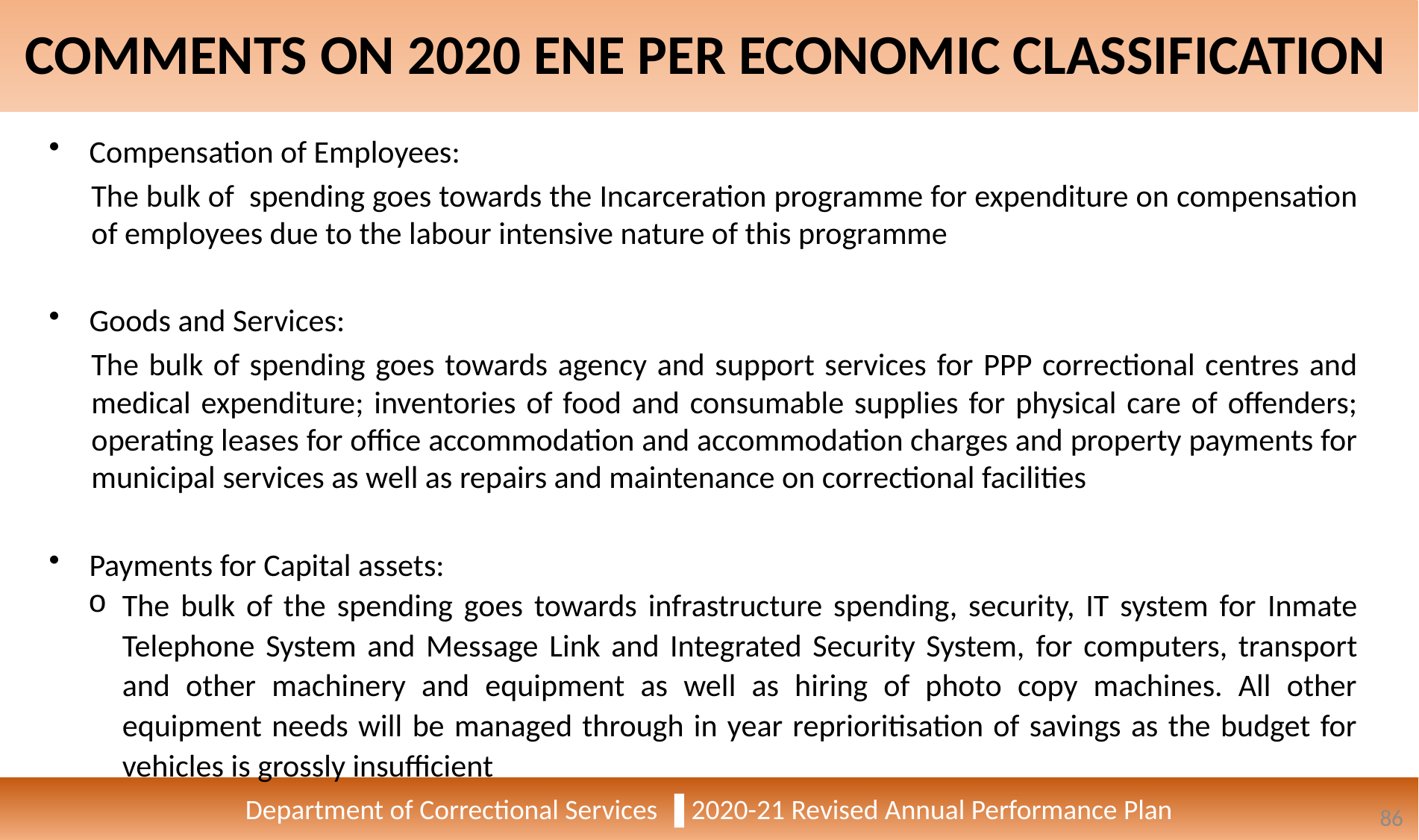

COMMENTS ON 2020 ENE PER ECONOMIC CLASSIFICATION
Department of Correctional Services ▐ 2020-21 Revised Annual Performance Plan
Compensation of Employees:
The bulk of  spending goes towards the Incarceration programme for expenditure on compensation of employees due to the labour intensive nature of this programme

Goods and Services:
The bulk of spending goes towards agency and support services for PPP correctional centres and medical expenditure; inventories of food and consumable supplies for physical care of offenders; operating leases for office accommodation and accommodation charges and property payments for municipal services as well as repairs and maintenance on correctional facilities

Payments for Capital assets:
The bulk of the spending goes towards infrastructure spending, security, IT system for Inmate Telephone System and Message Link and Integrated Security System, for computers, transport and other machinery and equipment as well as hiring of photo copy machines. All other equipment needs will be managed through in year reprioritisation of savings as the budget for vehicles is grossly insufficient

86